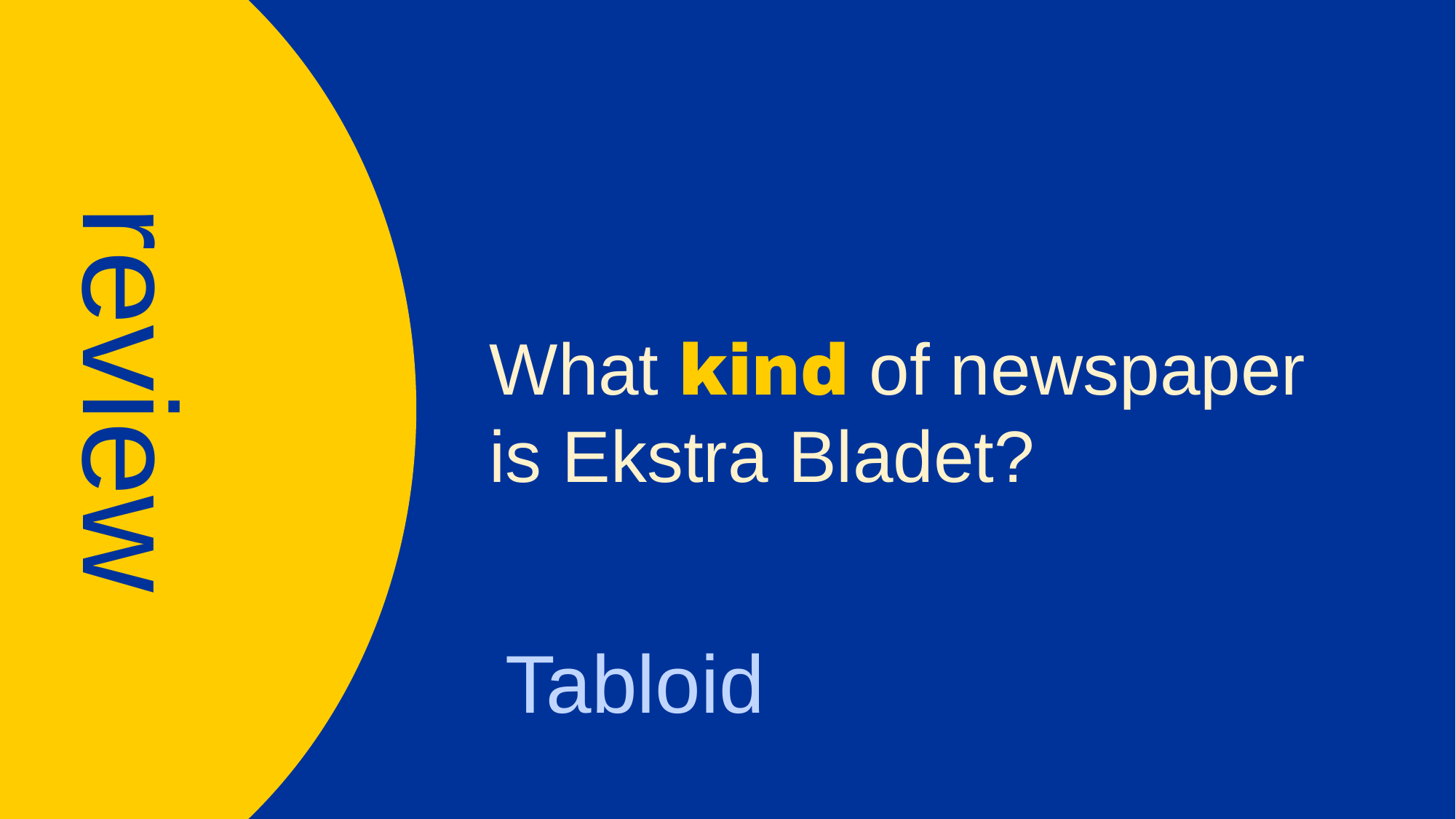

review
What kind of newspaper is Ekstra Bladet?
Tabloid